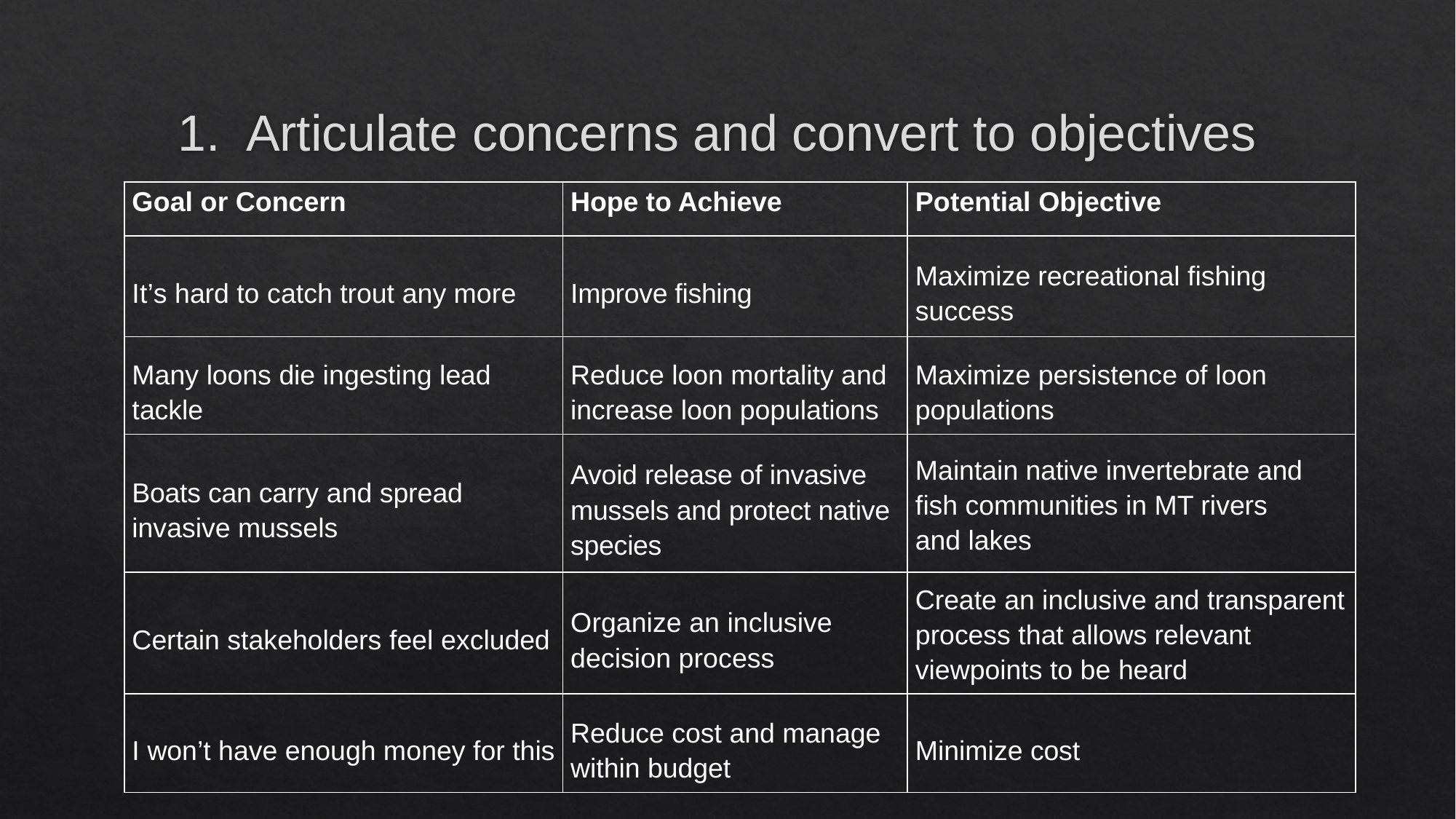

# Articulate concerns and convert to objectives
| Goal or Concern | Hope to Achieve | Potential Objective |
| --- | --- | --- |
| It’s hard to catch trout any more | Improve fishing | Maximize recreational fishing success |
| Many loons die ingesting lead tackle | Reduce loon mortality and increase loon populations | Maximize persistence of loon populations |
| Boats can carry and spread invasive mussels | Avoid release of invasive mussels and protect native species | Maintain native invertebrate and fish communities in MT rivers and lakes |
| Certain stakeholders feel excluded | Organize an inclusive decision process | Create an inclusive and transparent process that allows relevant viewpoints to be heard |
| I won’t have enough money for this | Reduce cost and manage within budget | Minimize cost |